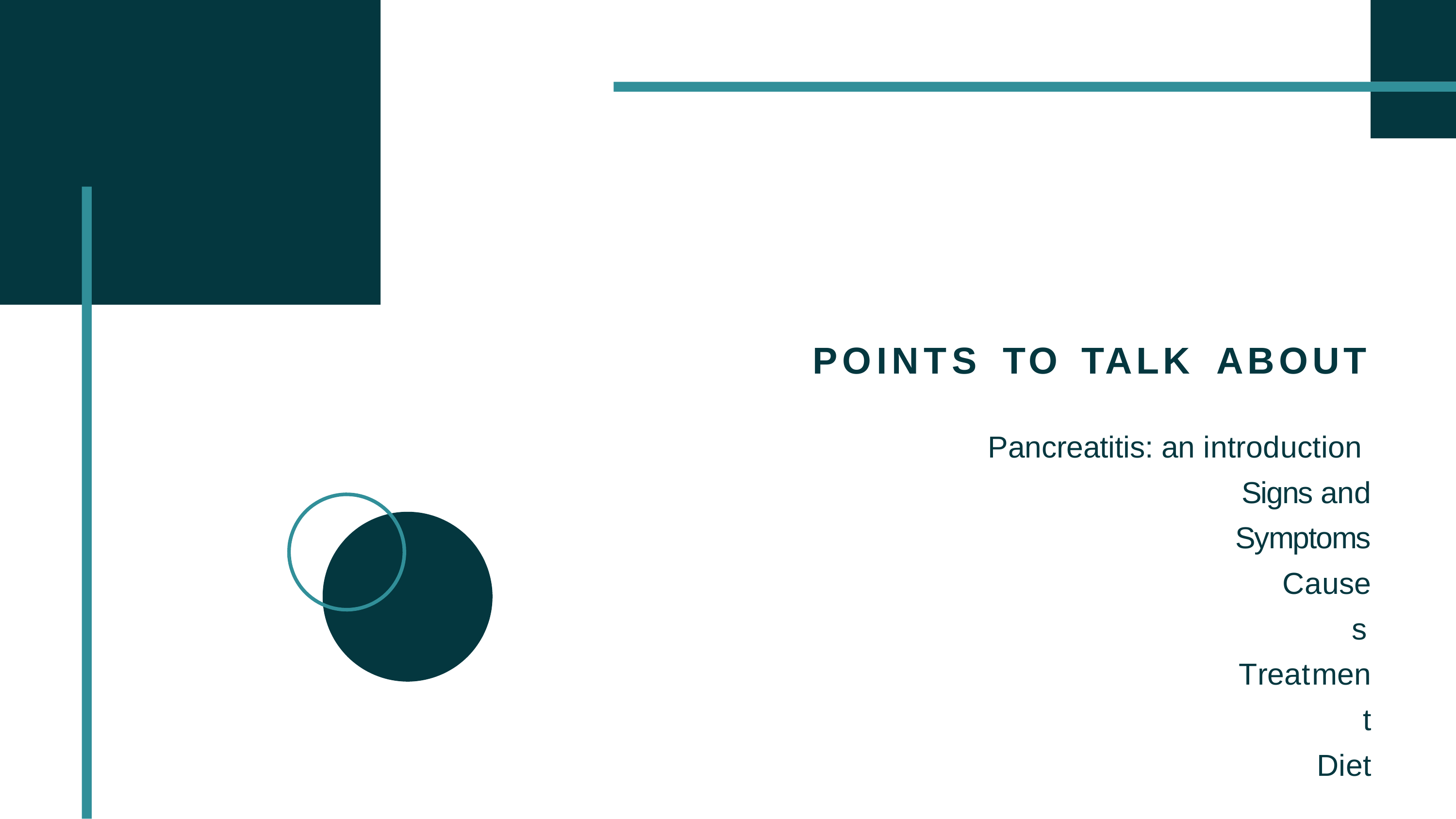

# POINTS	TO	TALK	ABOUT
Pancreatitis: an introduction  Signs and Symptoms
Causes  Treatment
Diet